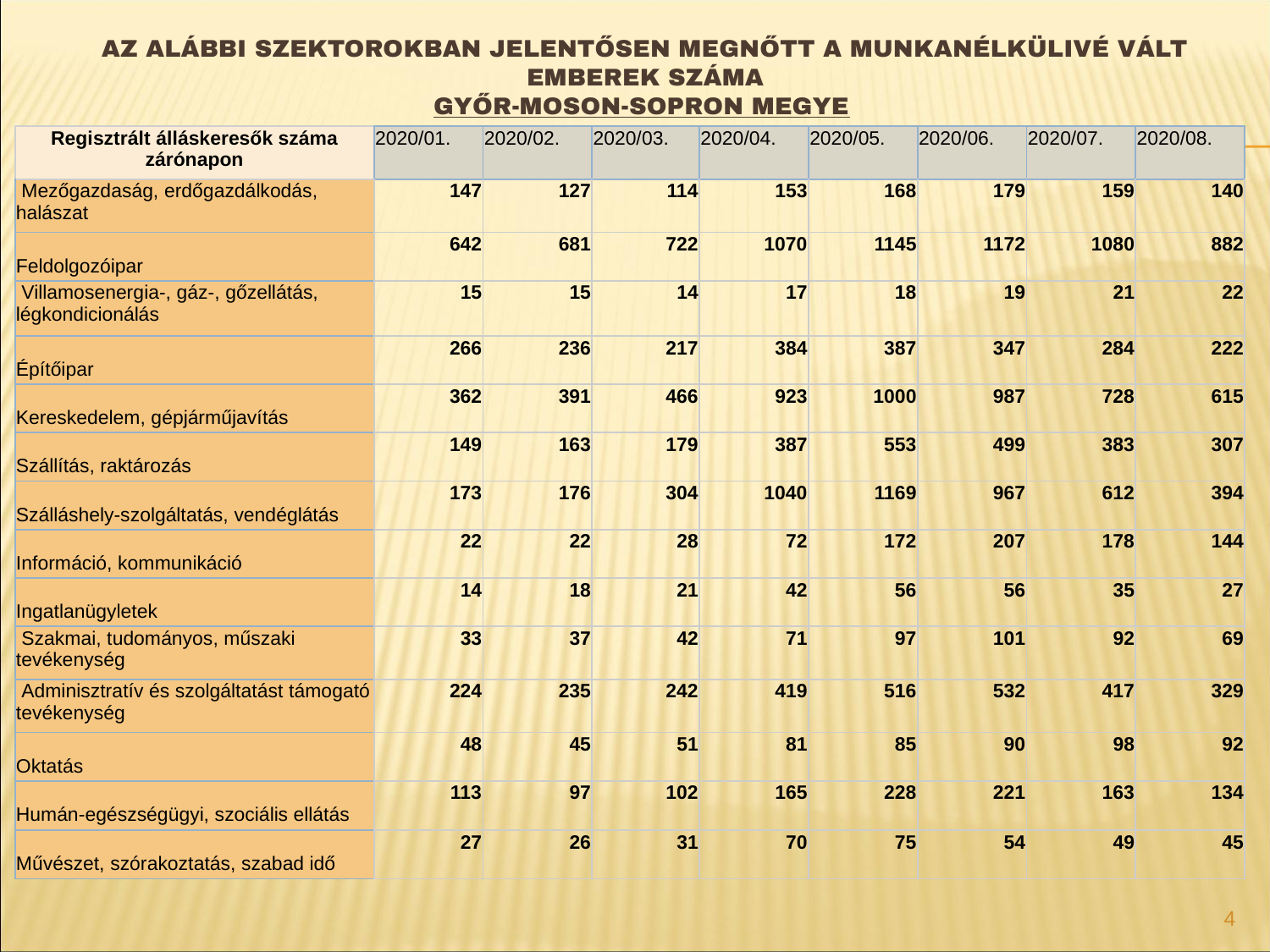

# Az alábbi szektorokban jelentősen megnőtt a munkanélkülivé vált emberek száma Győr-Moson-Sopron megye
| Regisztrált álláskeresők száma zárónapon | 2020/01. | 2020/02. | 2020/03. | 2020/04. | 2020/05. | 2020/06. | 2020/07. | 2020/08. |
| --- | --- | --- | --- | --- | --- | --- | --- | --- |
| Mezőgazdaság, erdőgazdálkodás, halászat | 147 | 127 | 114 | 153 | 168 | 179 | 159 | 140 |
| Feldolgozóipar | 642 | 681 | 722 | 1070 | 1145 | 1172 | 1080 | 882 |
| Villamosenergia-, gáz-, gőzellátás, légkondicionálás | 15 | 15 | 14 | 17 | 18 | 19 | 21 | 22 |
| Építőipar | 266 | 236 | 217 | 384 | 387 | 347 | 284 | 222 |
| Kereskedelem, gépjárműjavítás | 362 | 391 | 466 | 923 | 1000 | 987 | 728 | 615 |
| Szállítás, raktározás | 149 | 163 | 179 | 387 | 553 | 499 | 383 | 307 |
| Szálláshely-szolgáltatás, vendéglátás | 173 | 176 | 304 | 1040 | 1169 | 967 | 612 | 394 |
| Információ, kommunikáció | 22 | 22 | 28 | 72 | 172 | 207 | 178 | 144 |
| Ingatlanügyletek | 14 | 18 | 21 | 42 | 56 | 56 | 35 | 27 |
| Szakmai, tudományos, műszaki tevékenység | 33 | 37 | 42 | 71 | 97 | 101 | 92 | 69 |
| Adminisztratív és szolgáltatást támogató tevékenység | 224 | 235 | 242 | 419 | 516 | 532 | 417 | 329 |
| Oktatás | 48 | 45 | 51 | 81 | 85 | 90 | 98 | 92 |
| Humán-egészségügyi, szociális ellátás | 113 | 97 | 102 | 165 | 228 | 221 | 163 | 134 |
| Művészet, szórakoztatás, szabad idő | 27 | 26 | 31 | 70 | 75 | 54 | 49 | 45 |

4